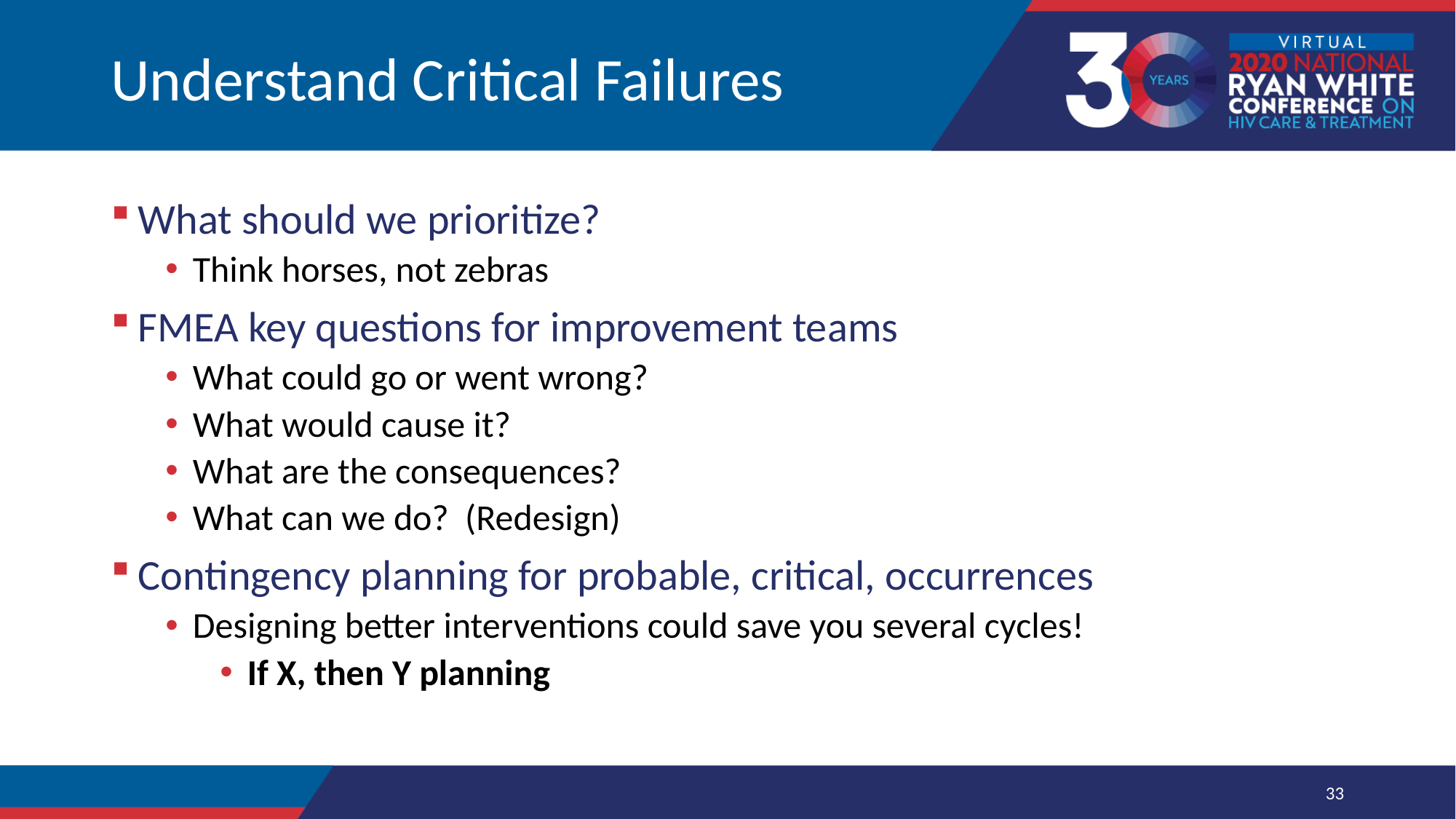

# Understand Critical Failures
What should we prioritize?
Think horses, not zebras
FMEA key questions for improvement teams
What could go or went wrong?
What would cause it?
What are the consequences?
What can we do?  (Redesign)
Contingency planning for probable, critical, occurrences
Designing better interventions could save you several cycles!
If X, then Y planning
33